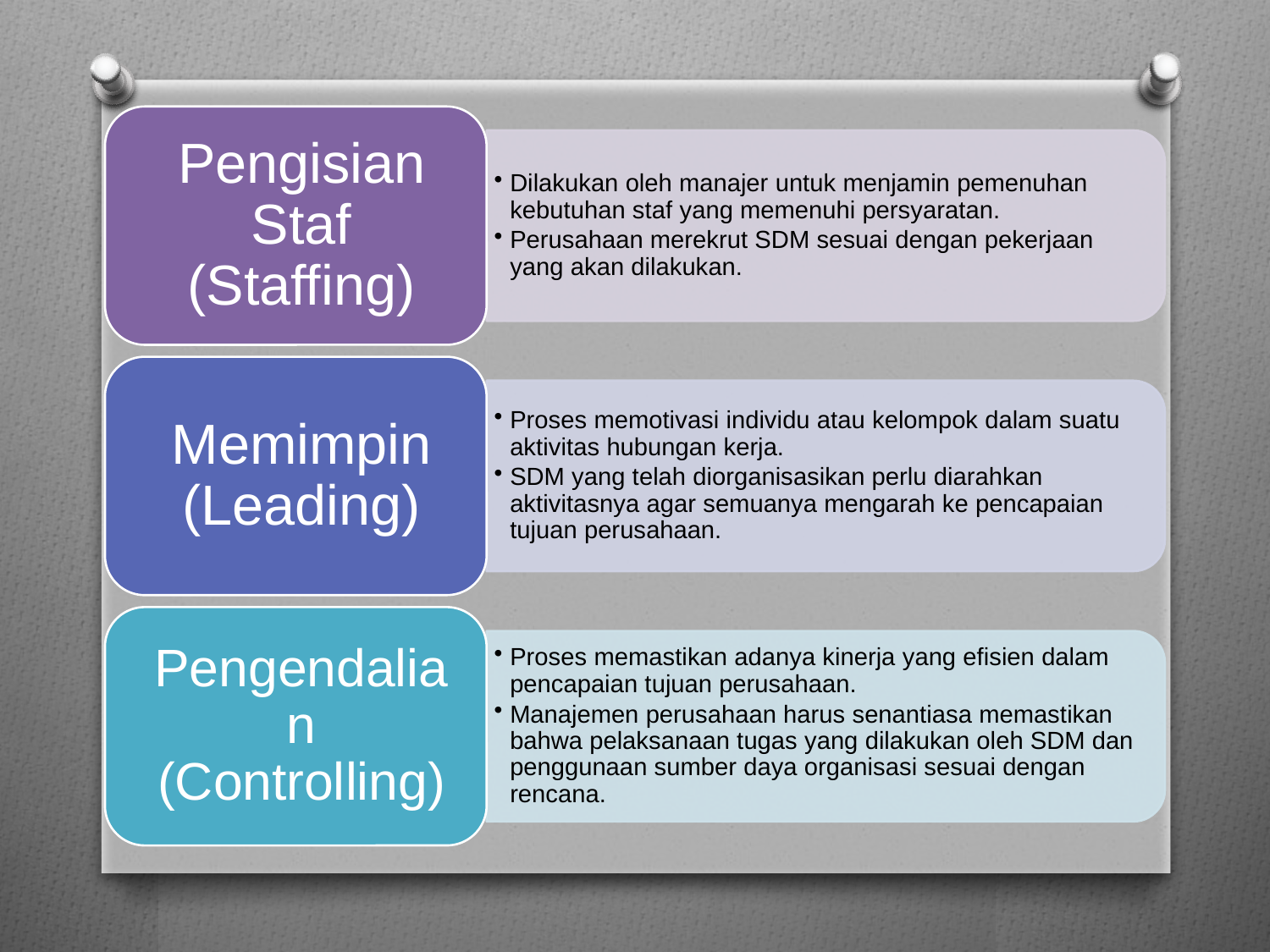

Dilakukan oleh manajer untuk menjamin pemenuhan kebutuhan staf yang memenuhi persyaratan.
Perusahaan merekrut SDM sesuai dengan pekerjaan yang akan dilakukan.
Pengisian Staf (Staffing)
Proses memotivasi individu atau kelompok dalam suatu aktivitas hubungan kerja.
SDM yang telah diorganisasikan perlu diarahkan aktivitasnya agar semuanya mengarah ke pencapaian tujuan perusahaan.
Memimpin (Leading)
Proses memastikan adanya kinerja yang efisien dalam pencapaian tujuan perusahaan.
Manajemen perusahaan harus senantiasa memastikan bahwa pelaksanaan tugas yang dilakukan oleh SDM dan penggunaan sumber daya organisasi sesuai dengan rencana.
Pengendalian (Controlling)